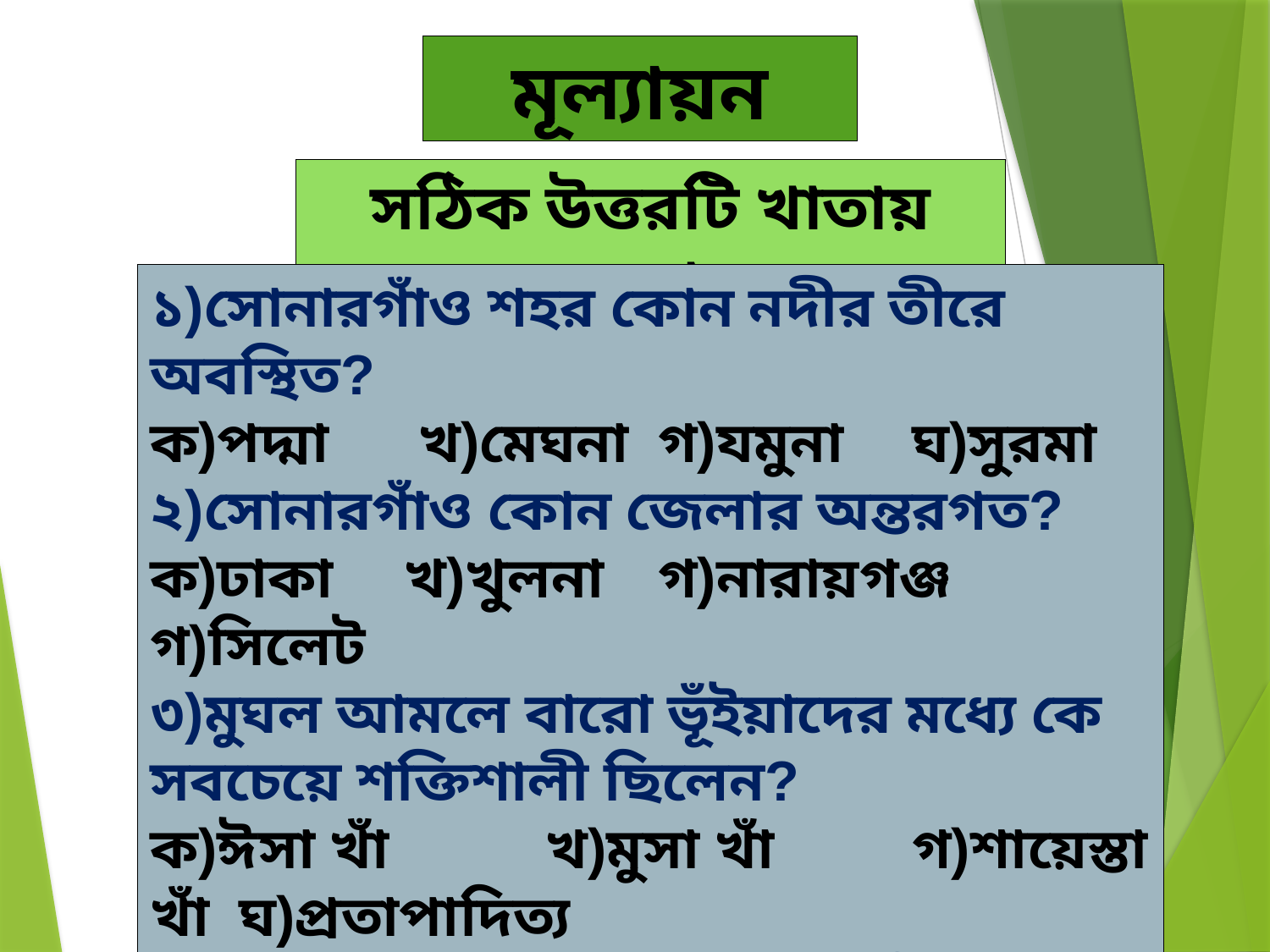

মূল্যায়ন
সঠিক উত্তরটি খাতায় লেখ:
১)সোনারগাঁও শহর কোন নদীর তীরে অবস্থিত?
ক)পদ্মা	 খ)মেঘনা	গ)যমুনা	ঘ)সুরমা
২)সোনারগাঁও কোন জেলার অন্তরগত?
ক)ঢাকা 	খ)খুলনা	গ)নারায়গঞ্জ	গ)সিলেট
৩)মুঘল আমলে বারো ভূঁইয়াদের মধ্যে কে সবচেয়ে শক্তিশালী ছিলেন?
ক)ঈসা খাঁ 	 খ)মুসা খাঁ 	গ)শায়েস্তা খাঁ  ঘ)প্রতাপাদিত্য
৪)কত সালে সোনারগাঁয়ে লোকশিল্প যাদুঘর প্রতিষ্ঠিত হয়?
ক)১৯৭৩	খ)১৯৭৪	গ)১৯৭৫	ঘ)১৯৭৬